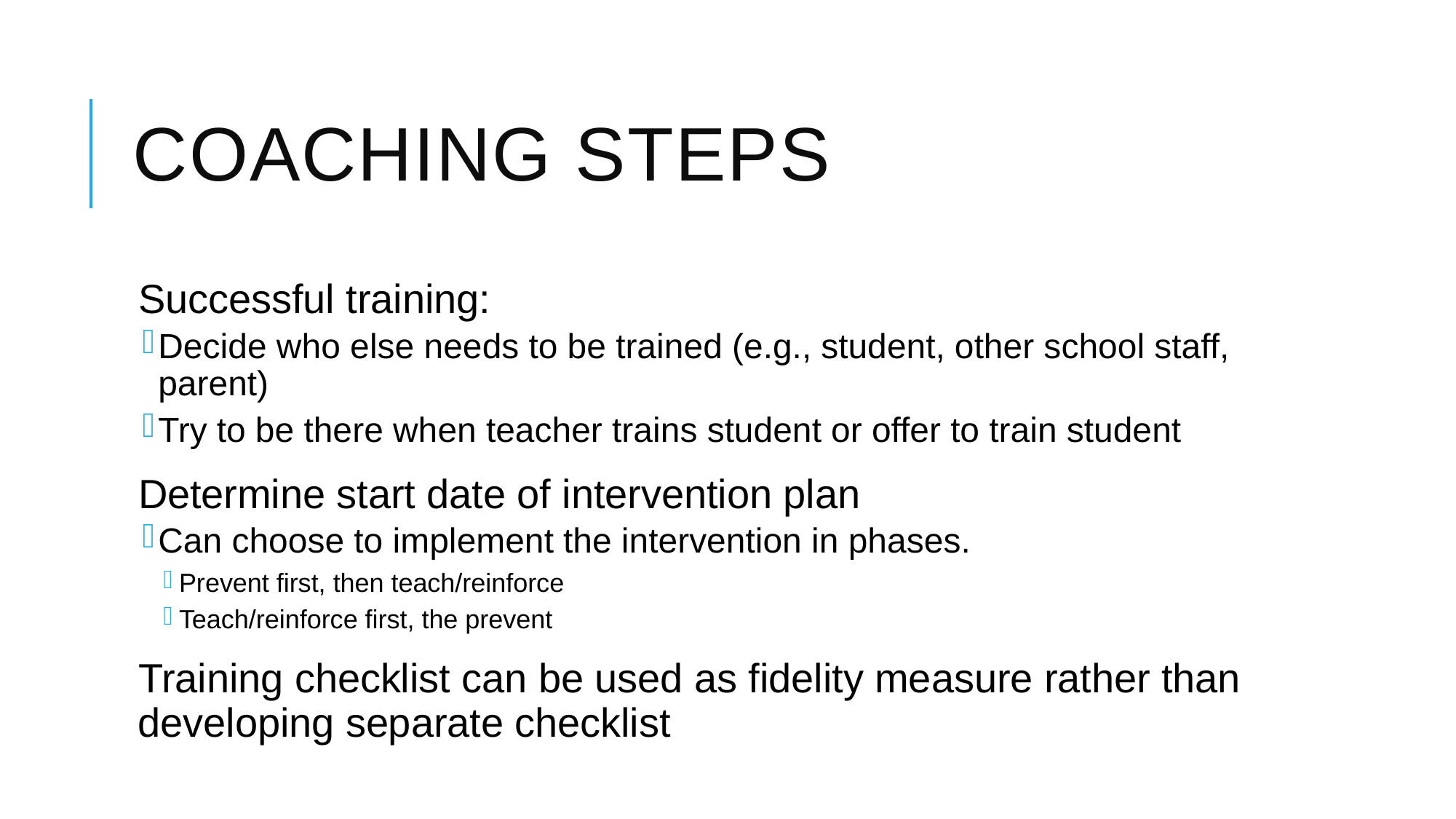

# Coaching Steps
Successful training:
Decide who else needs to be trained (e.g., student, other school staff, parent)
Try to be there when teacher trains student or offer to train student
Determine start date of intervention plan
Can choose to implement the intervention in phases.
Prevent first, then teach/reinforce
Teach/reinforce first, the prevent
Training checklist can be used as fidelity measure rather than developing separate checklist